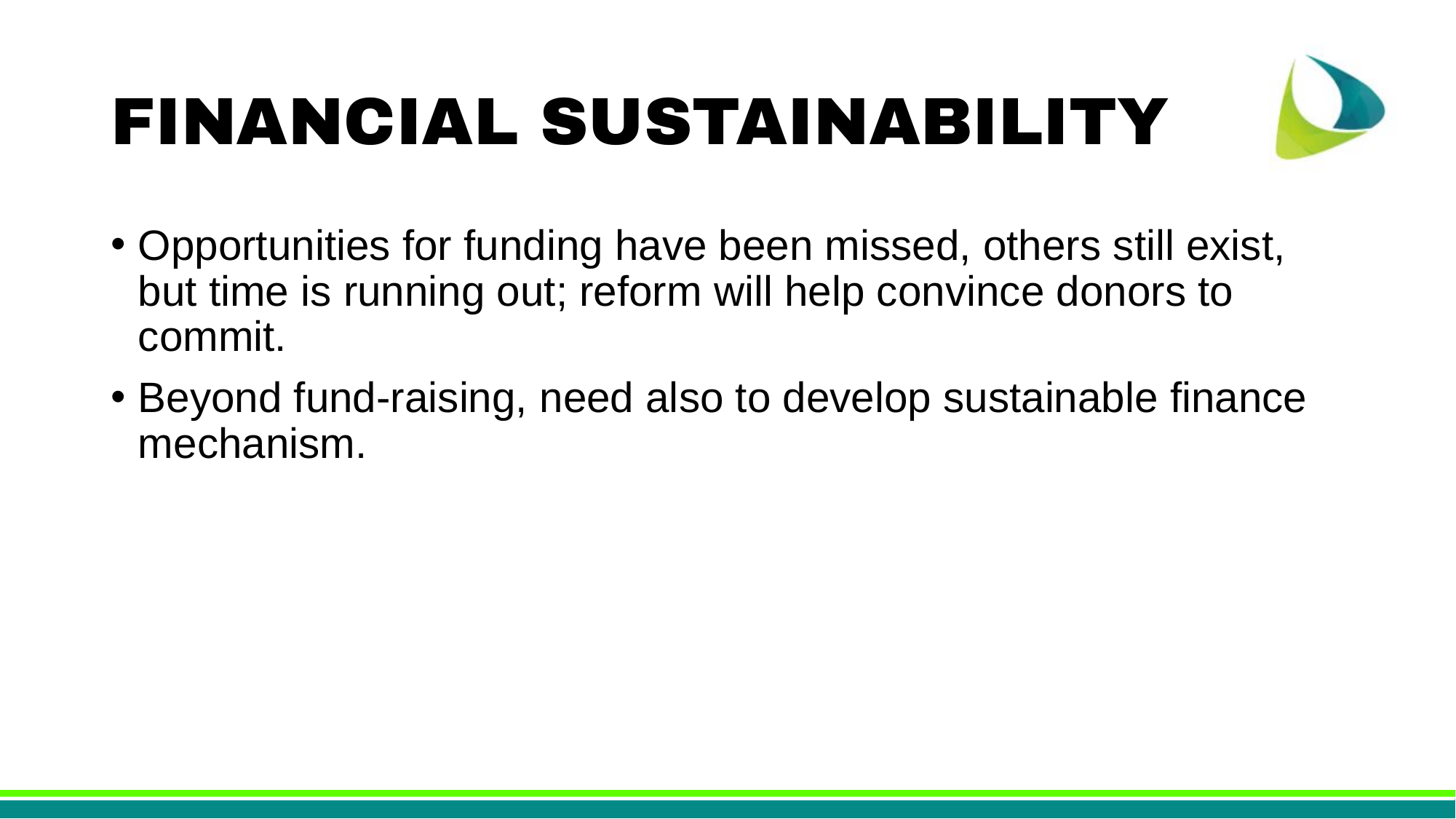

# FINANCIAL SUSTAINABILITY
Opportunities for funding have been missed, others still exist, but time is running out; reform will help convince donors to commit.
Beyond fund-raising, need also to develop sustainable finance mechanism.